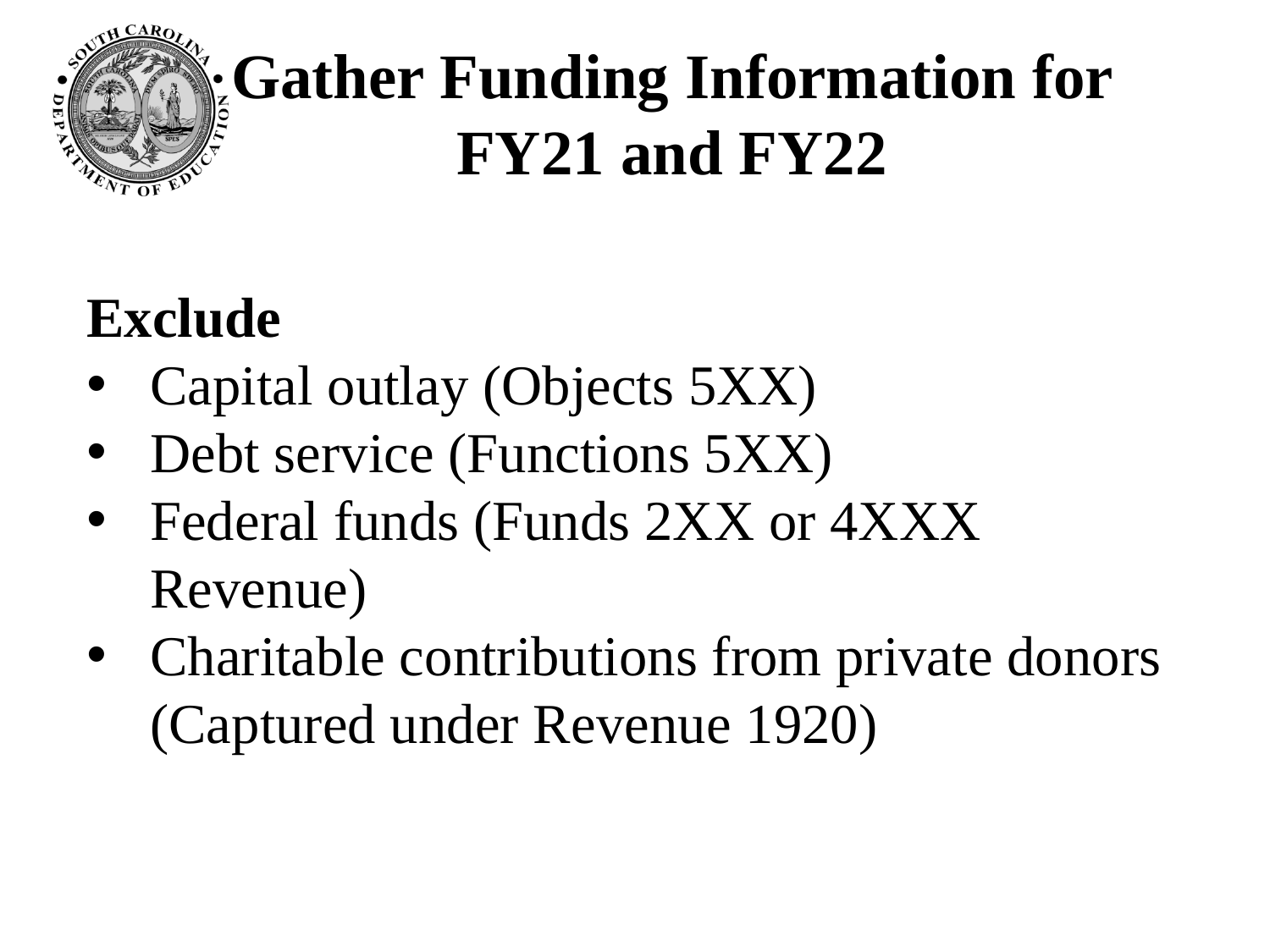

# Gather Funding Information for FY21 and FY22
Exclude
Capital outlay (Objects 5XX)
Debt service (Functions 5XX)
Federal funds (Funds 2XX or 4XXX Revenue)
Charitable contributions from private donors (Captured under Revenue 1920)